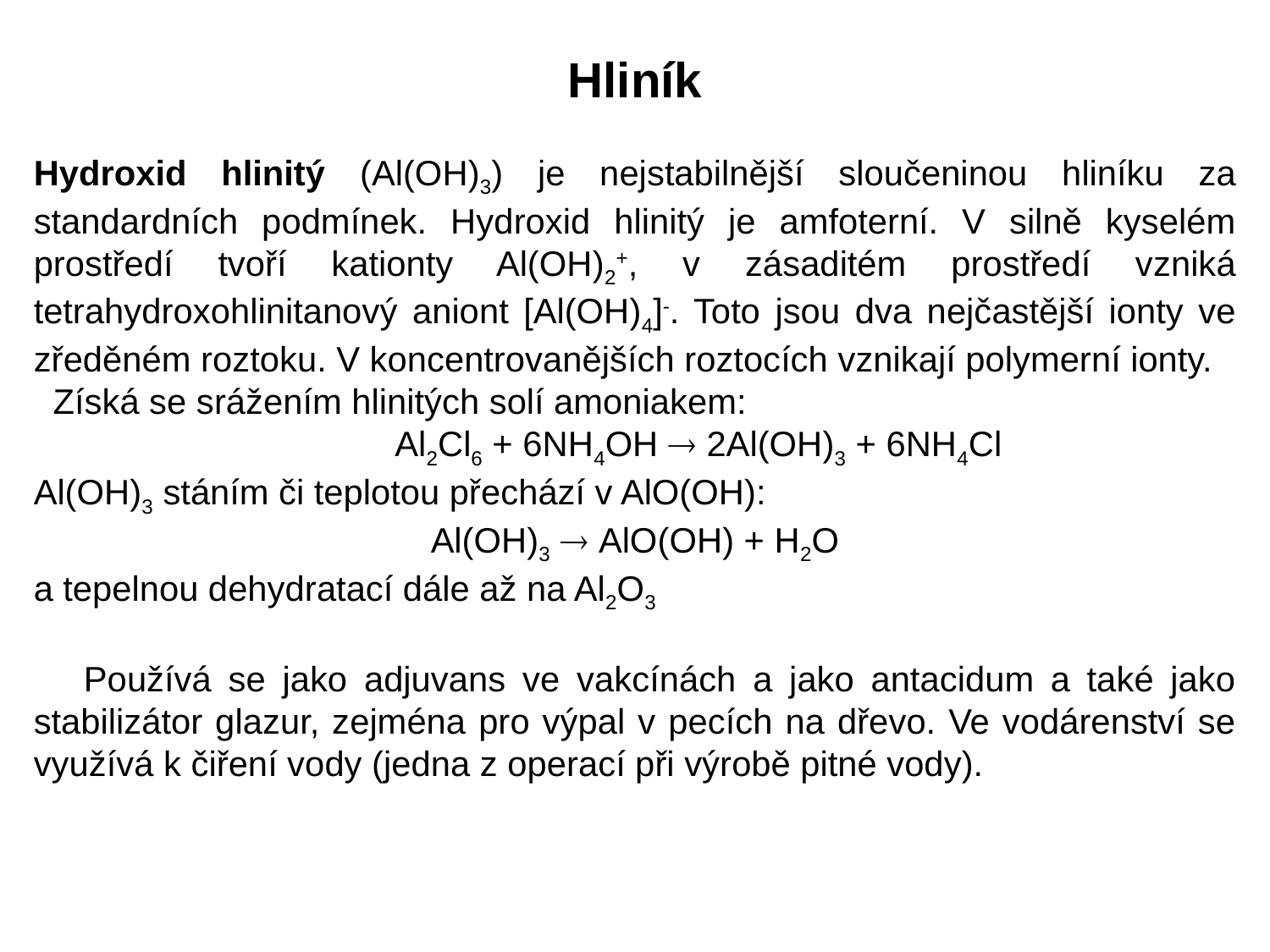

Hliník

Hydroxid hlinitý (Al(OH)3) je nejstabilnější sloučeninou hliníku za standardních podmínek. Hydroxid hlinitý je amfoterní. V silně kyselém prostředí tvoří kationty Al(OH)2+, v zásaditém prostředí vzniká tetrahydroxohlinitanový aniont [Al(OH)4]-. Toto jsou dva nejčastější ionty ve zředěném roztoku. V koncentrovanějších roztocích vznikají polymerní ionty.
  Získá se srážením hlinitých solí amoniakem:
	Al2Cl6 + 6NH4OH → 2Al(OH)3 + 6NH4Cl
Al(OH)3 stáním či teplotou přechází v AlO(OH):
Al(OH)3 → AlO(OH) + H2O
a tepelnou dehydratací dále až na Al2O3

   Používá se jako adjuvans ve vakcínách a jako antacidum a také jako stabilizátor glazur, zejména pro výpal v pecích na dřevo. Ve vodárenství se využívá k čiření vody (jedna z operací při výrobě pitné vody).